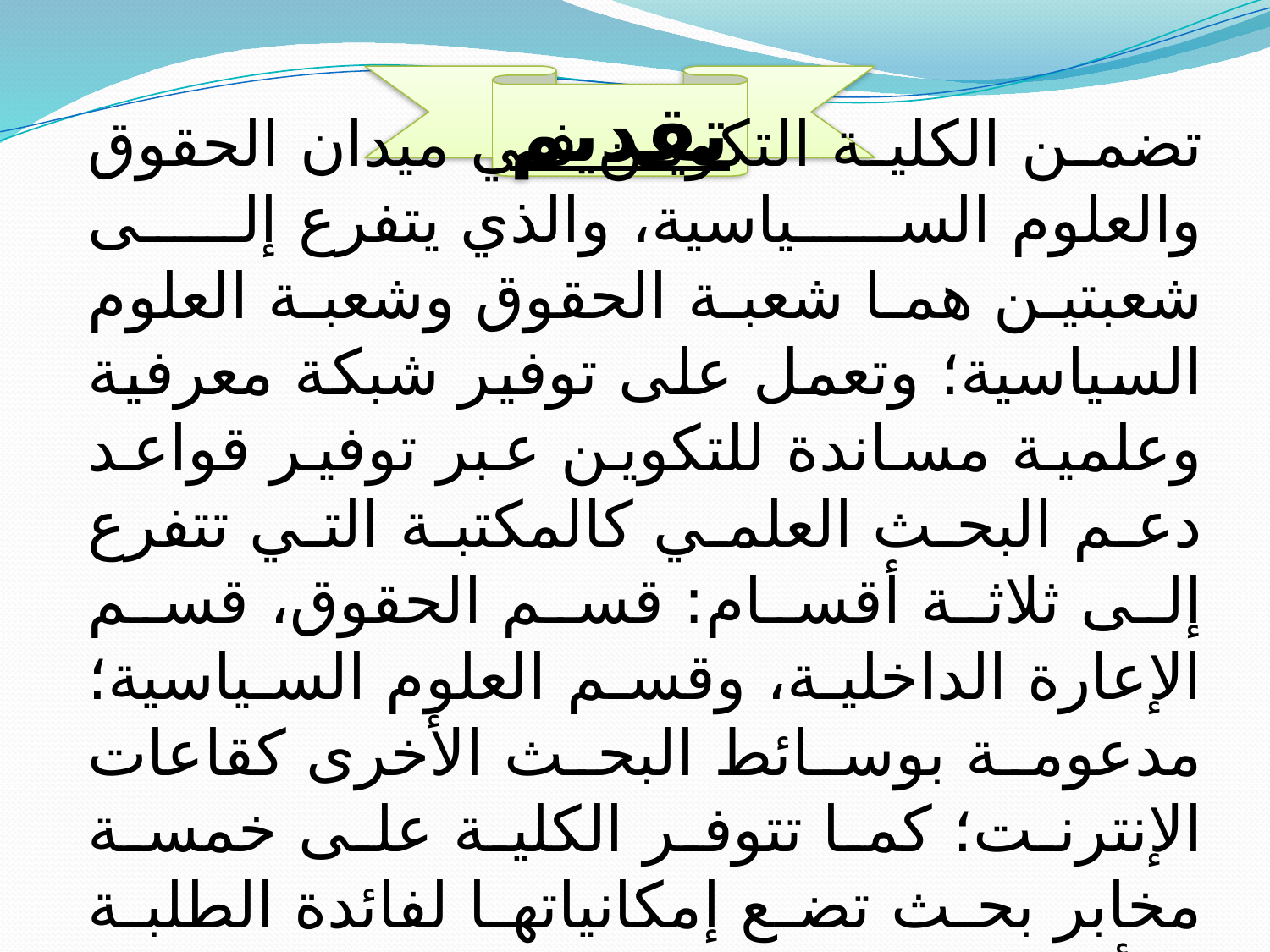

تقديم
	تضمن الكلية التكوين في ميدان الحقوق والعلوم السياسية، والذي يتفرع إلى شعبتين هما شعبة الحقوق وشعبة العلوم السياسية؛ وتعمل على توفير شبكة معرفية وعلمية مساندة للتكوين عبر توفير قواعد دعم البحث العلمي كالمكتبة التي تتفرع إلى ثلاثة أقسام: قسم الحقوق، قسم الإعارة الداخلية، وقسم العلوم السياسية؛ مدعومة بوسائط البحث الأخرى كقاعات الإنترنت؛ كما تتوفر الكلية على خمسة مخابر بحث تضع إمكانياتها لفائدة الطلبة والأساتذة: